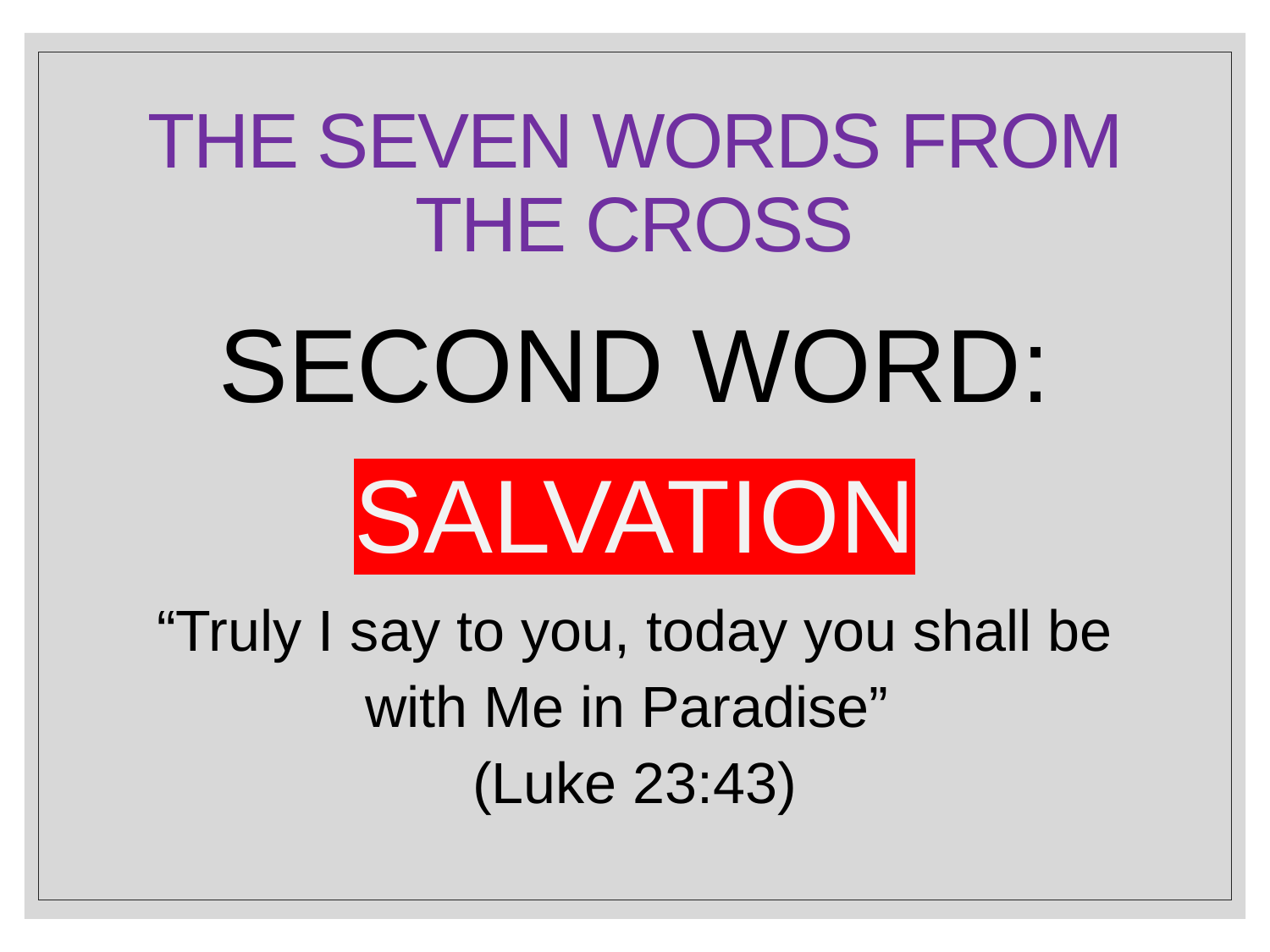

# The seven words from the cross
SECOND WORD:
SALVATION
“Truly I say to you, today you shall be with Me in Paradise”
(Luke 23:43)